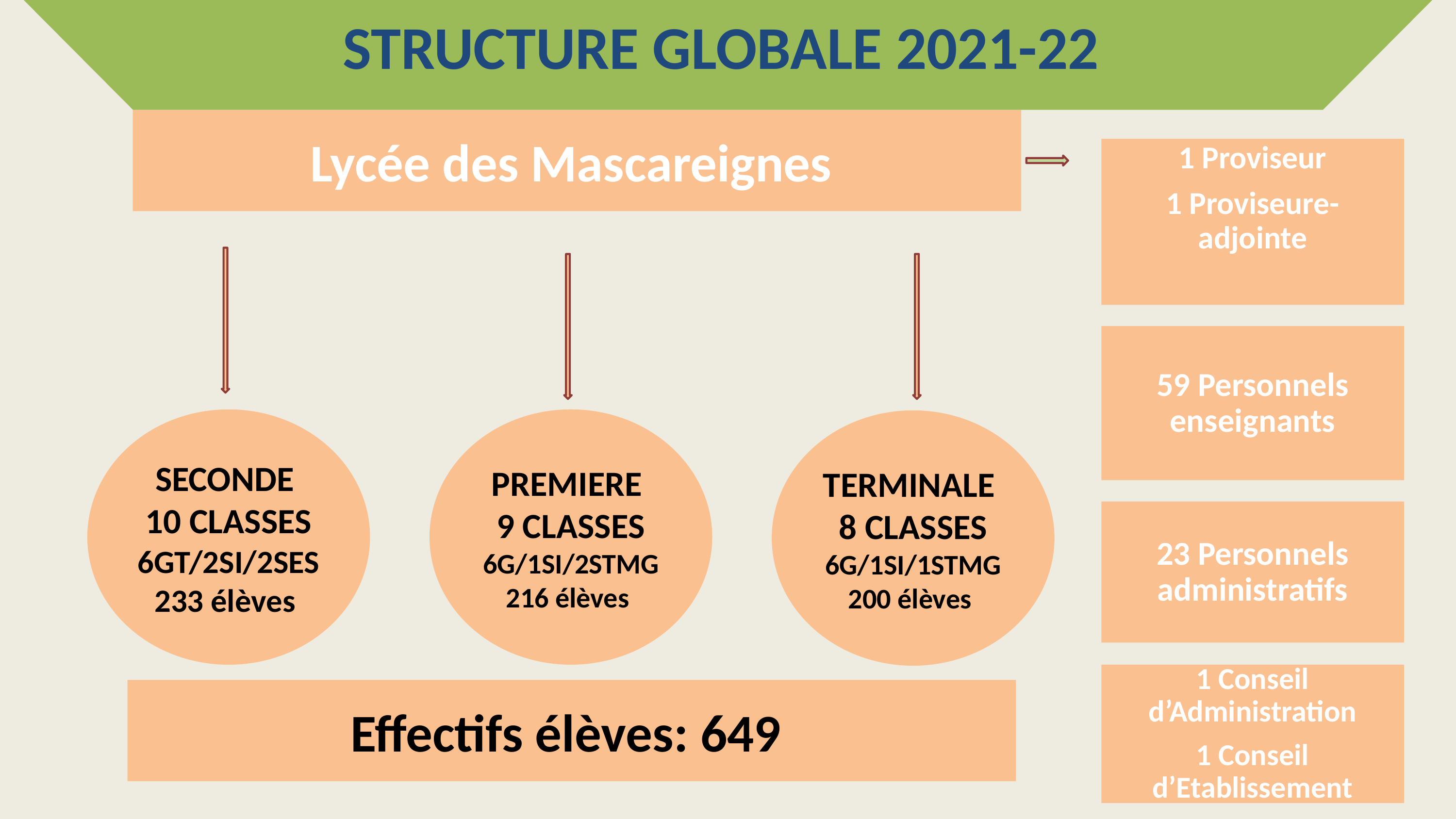

STRUCTURE GLOBALE 2021-22

Lycée des Mascareignes
1 Proviseur
1 Proviseure-adjointe

59 Personnels enseignants
PREMIERE
9 CLASSES
6G/1SI/2STMG
216 élèves
SECONDE
10 CLASSES
6GT/2SI/2SES
233 élèves
TERMINALE
8 CLASSES
6G/1SI/1STMG
200 élèves
23 Personnels administratifs
1 Conseil d’Administration
1 Conseil d’Etablissement
Effectifs élèves: 649